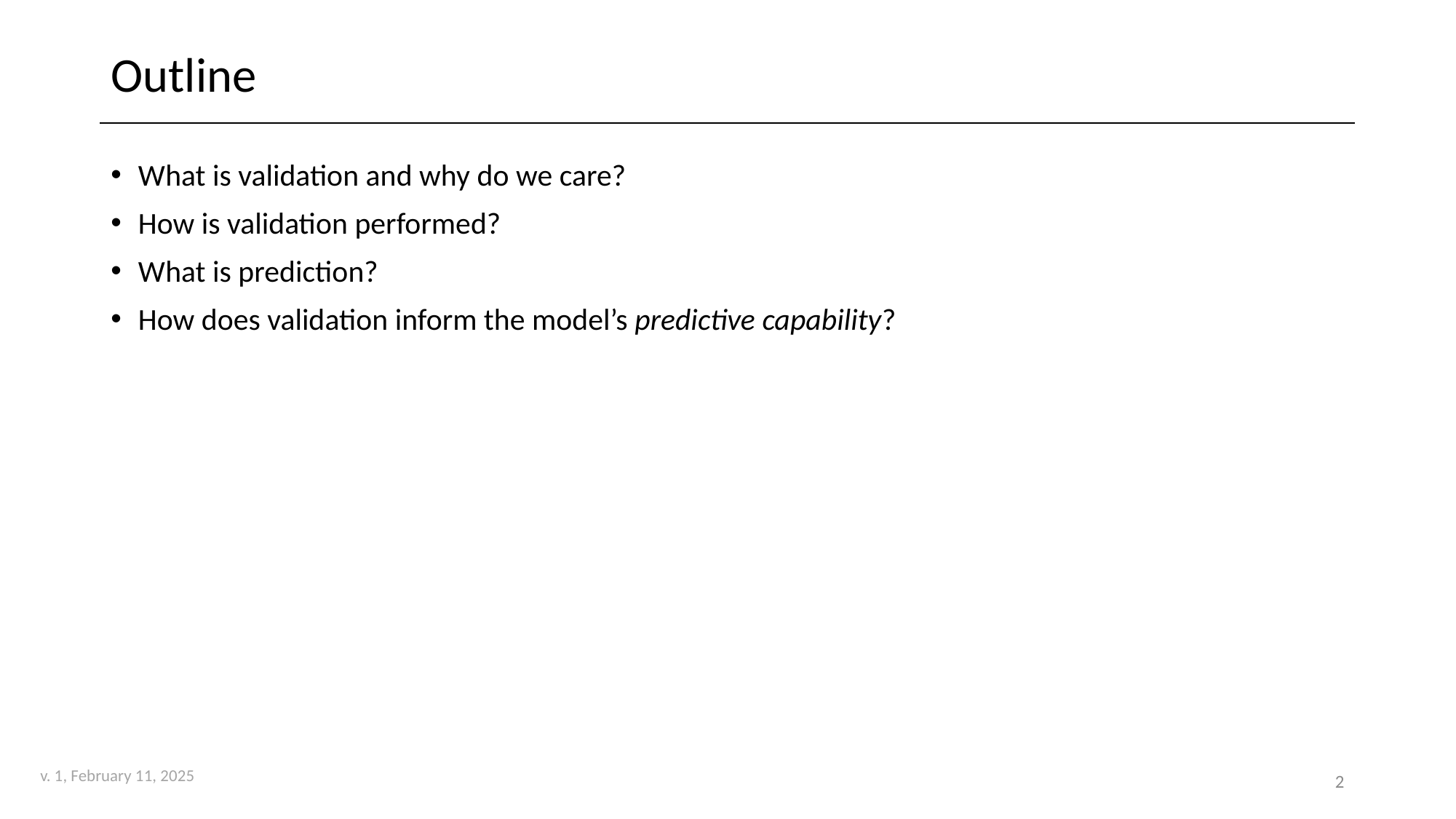

# Outline
What is validation and why do we care?
How is validation performed?
What is prediction?
How does validation inform the model’s predictive capability?
2
v. 1, February 11, 2025